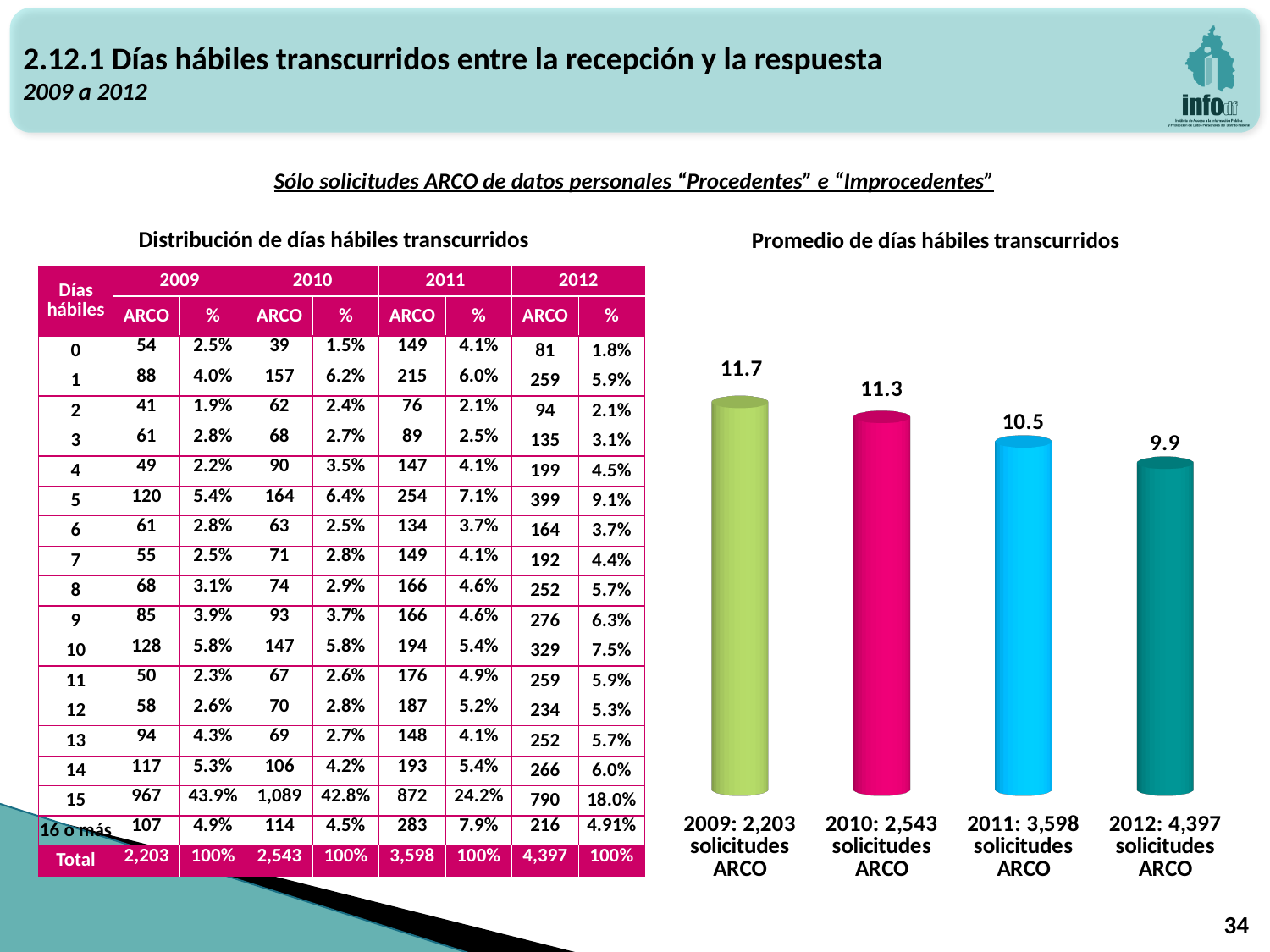

2.12.1 Días hábiles transcurridos entre la recepción y la respuesta
2009 a 2012
Sólo solicitudes ARCO de datos personales “Procedentes” e “Improcedentes”
Distribución de días hábiles transcurridos
Promedio de días hábiles transcurridos
| Días hábiles | 2009 |  | 2010 |  | 2011 |  | 2012 |  |
| --- | --- | --- | --- | --- | --- | --- | --- | --- |
|  | ARCO | % | ARCO | % | ARCO | % | ARCO | % |
| 0 | 54 | 2.5% | 39 | 1.5% | 149 | 4.1% | 81 | 1.8% |
| 1 | 88 | 4.0% | 157 | 6.2% | 215 | 6.0% | 259 | 5.9% |
| 2 | 41 | 1.9% | 62 | 2.4% | 76 | 2.1% | 94 | 2.1% |
| 3 | 61 | 2.8% | 68 | 2.7% | 89 | 2.5% | 135 | 3.1% |
| 4 | 49 | 2.2% | 90 | 3.5% | 147 | 4.1% | 199 | 4.5% |
| 5 | 120 | 5.4% | 164 | 6.4% | 254 | 7.1% | 399 | 9.1% |
| 6 | 61 | 2.8% | 63 | 2.5% | 134 | 3.7% | 164 | 3.7% |
| 7 | 55 | 2.5% | 71 | 2.8% | 149 | 4.1% | 192 | 4.4% |
| 8 | 68 | 3.1% | 74 | 2.9% | 166 | 4.6% | 252 | 5.7% |
| 9 | 85 | 3.9% | 93 | 3.7% | 166 | 4.6% | 276 | 6.3% |
| 10 | 128 | 5.8% | 147 | 5.8% | 194 | 5.4% | 329 | 7.5% |
| 11 | 50 | 2.3% | 67 | 2.6% | 176 | 4.9% | 259 | 5.9% |
| 12 | 58 | 2.6% | 70 | 2.8% | 187 | 5.2% | 234 | 5.3% |
| 13 | 94 | 4.3% | 69 | 2.7% | 148 | 4.1% | 252 | 5.7% |
| 14 | 117 | 5.3% | 106 | 4.2% | 193 | 5.4% | 266 | 6.0% |
| 15 | 967 | 43.9% | 1,089 | 42.8% | 872 | 24.2% | 790 | 18.0% |
| 16 o más | 107 | 4.9% | 114 | 4.5% | 283 | 7.9% | 216 | 4.91% |
| Total | 2,203 | 100% | 2,543 | 100% | 3,598 | 100% | 4,397 | 100% |

[unsupported chart]

34